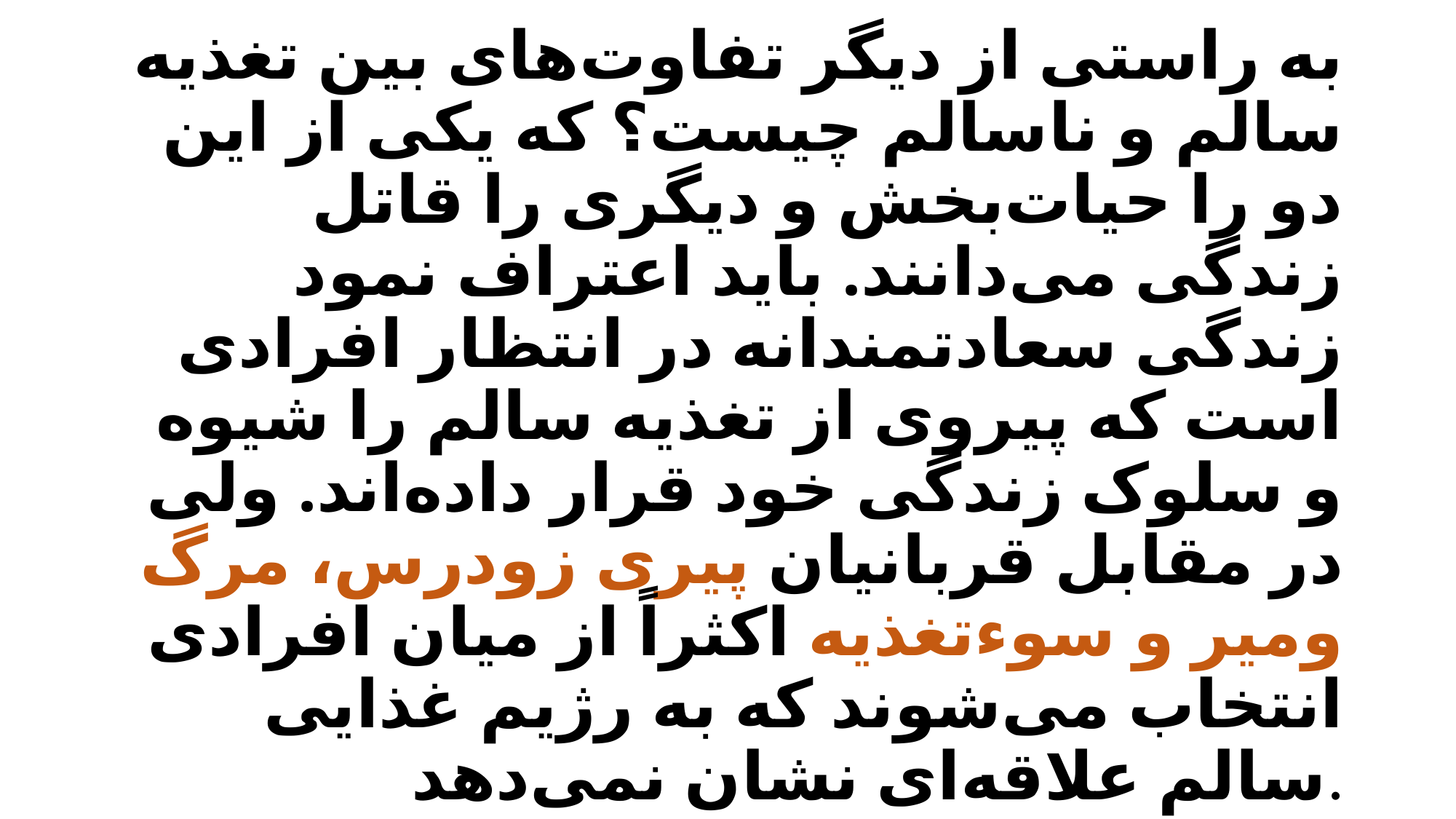

# به‌ راستی از دیگر تفاوت‌های بین تغذیه سالم و ناسالم چیست؟ که یکی از این دو را حیات‌بخش و دیگری را قاتل زندگی می‌دانند. باید اعتراف نمود زندگی سعادتمندانه در انتظار افرادی است که پیروی از تغذیه سالم را شیوه و سلوک زندگی خود قرار داده‌اند. ولی در مقابل قربانیان پیری زودرس، مرگ‌ ومیر و سوءتغذیه اکثراً از میان افرادی انتخاب می‌شوند که به رژیم غذایی سالم علاقه‌ای نشان نمی‌دهد.